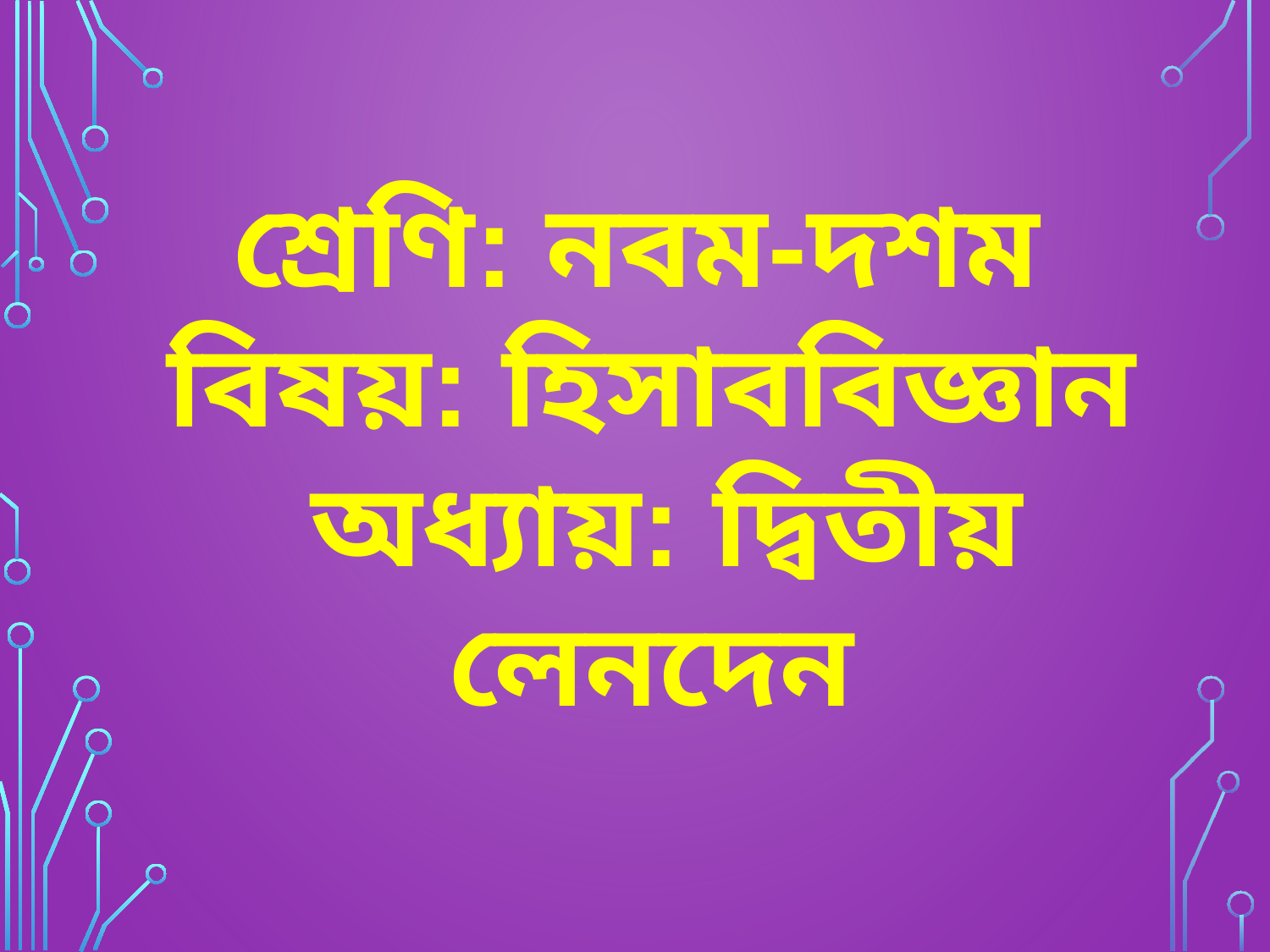

শ্রেণি: নবম-দশম
বিষয়: হিসাববিজ্ঞান
 অধ্যায়: দ্বিতীয়
লেনদেন